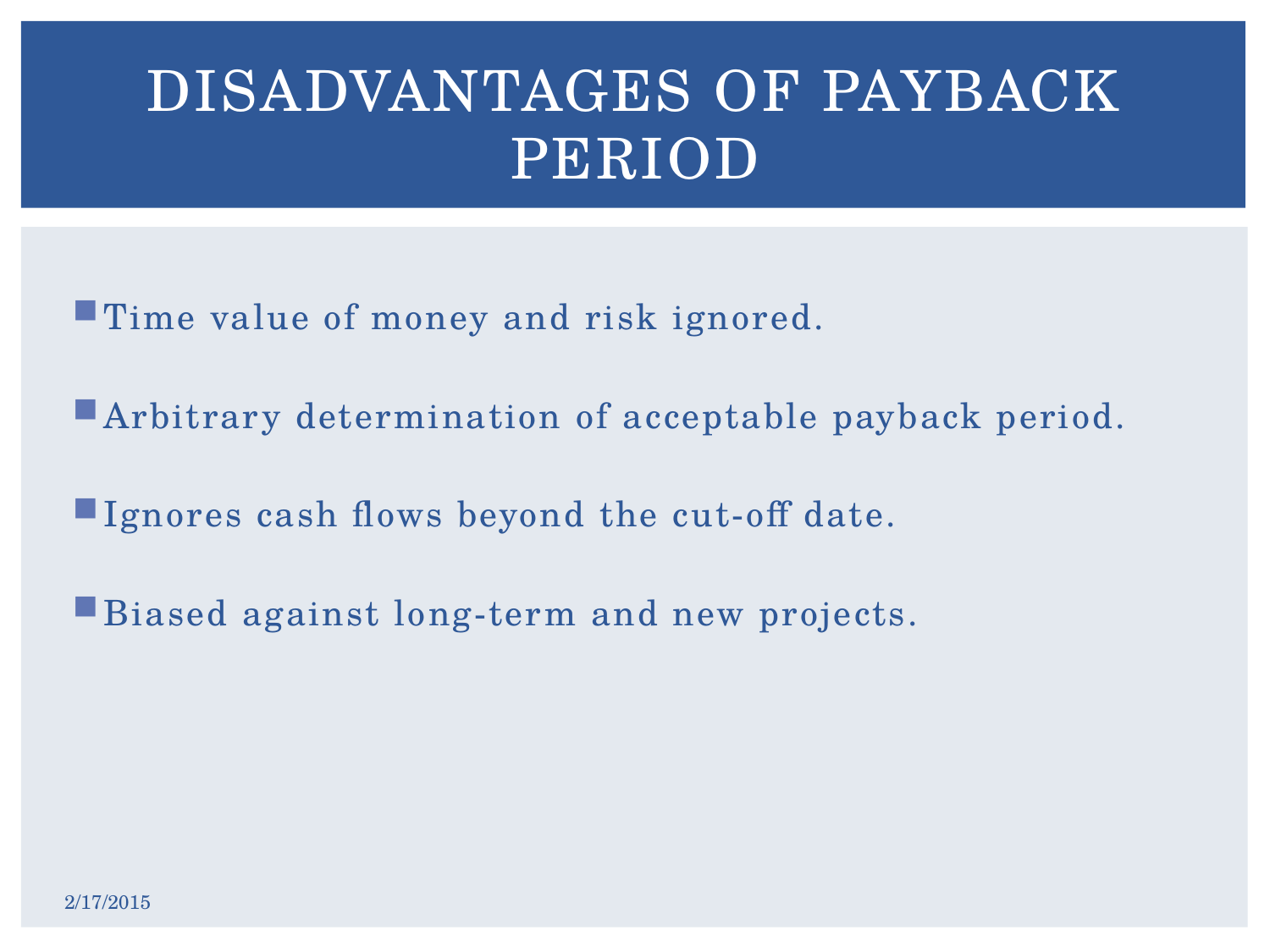

# Disadvantages of Payback Period

Time value of money and risk ignored.

Arbitrary determination of acceptable payback period.

Ignores cash flows beyond the cut-off date.

Biased against long-term and new projects.
2/17/2015